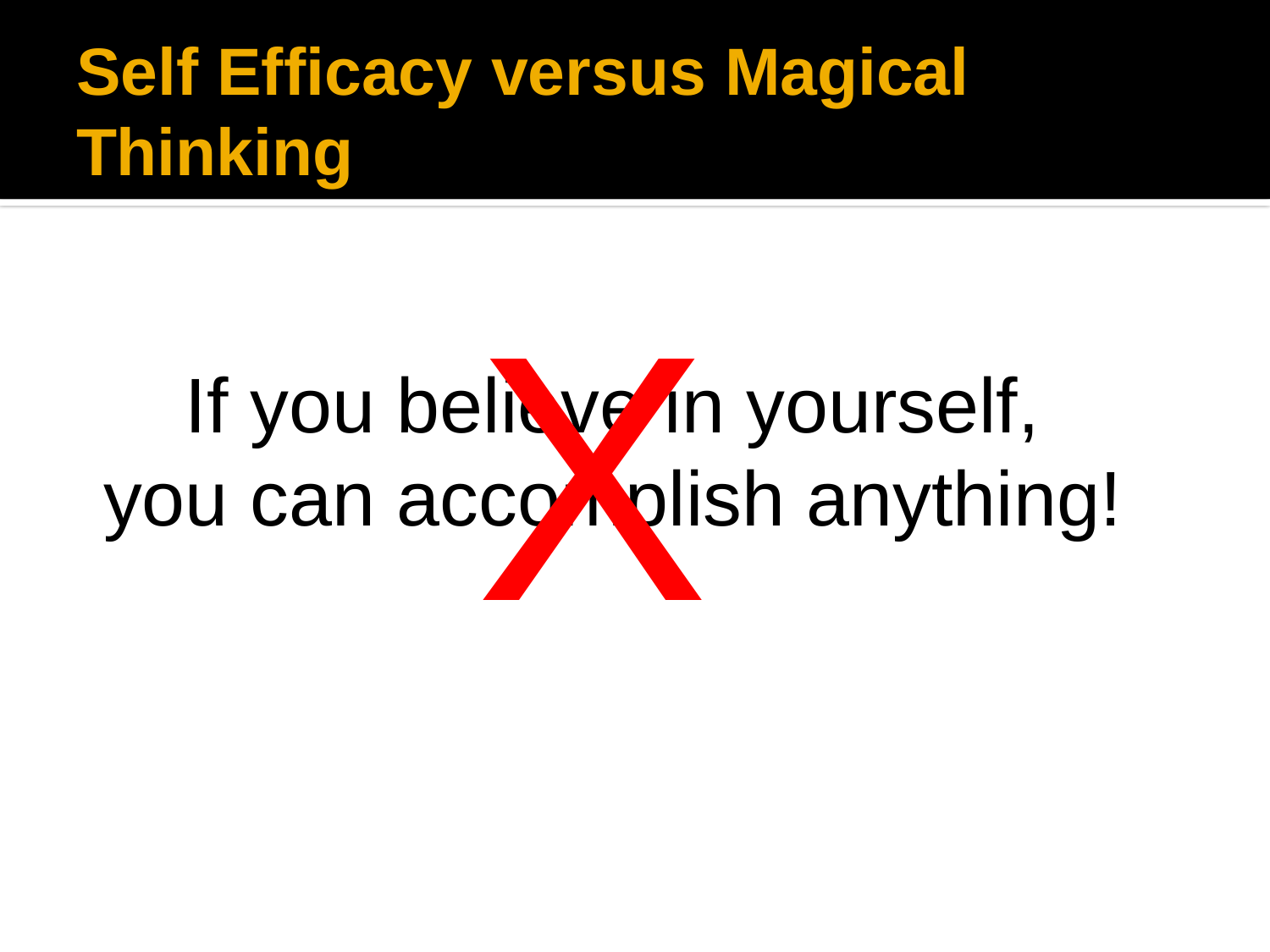

# Self Efficacy versus Magical Thinking
X
If you believe in yourself,
you can accomplish anything!